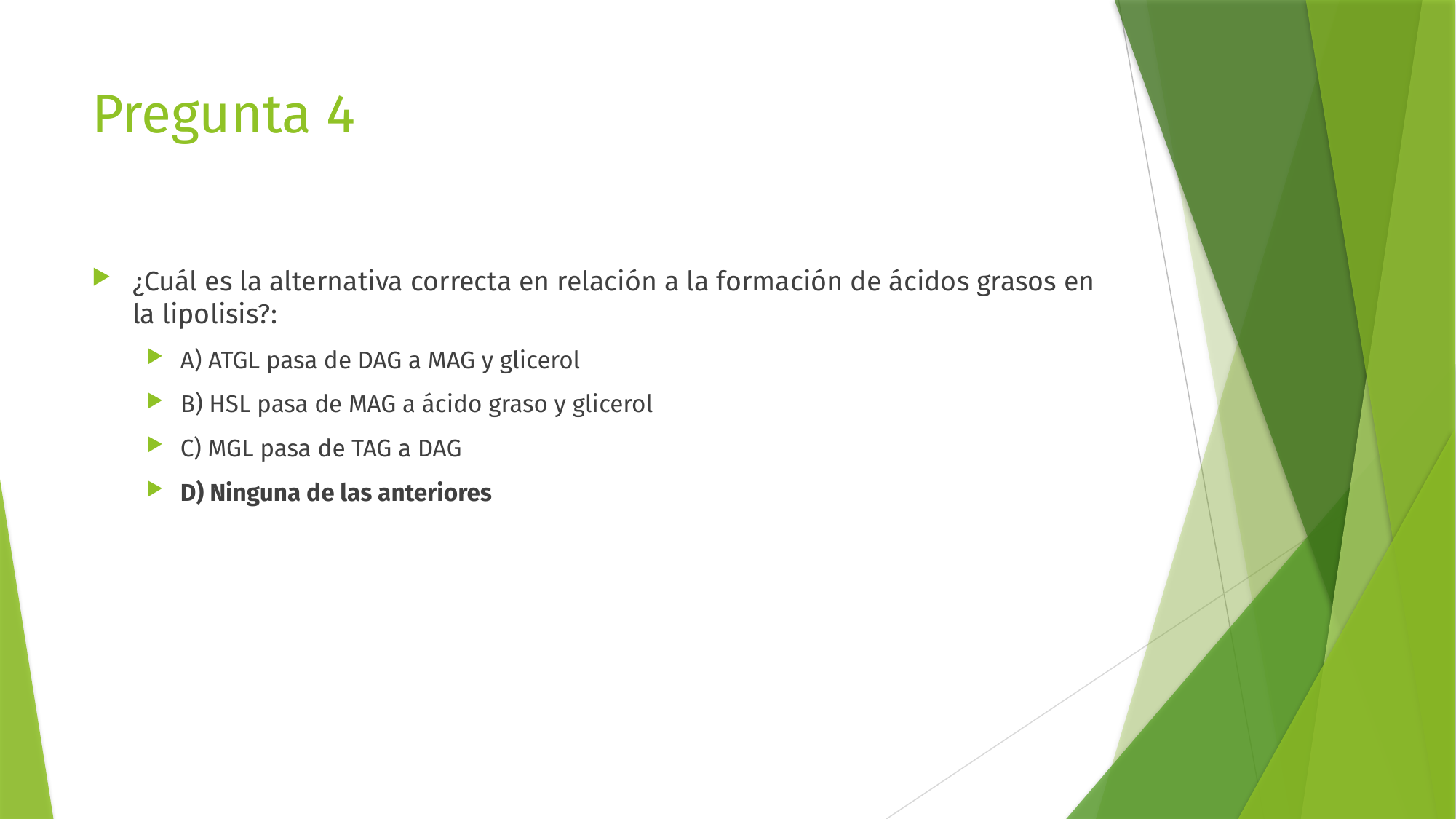

# Pregunta 4
¿Cuál es la alternativa correcta en relación a la formación de ácidos grasos en la lipolisis?:
A) ATGL pasa de DAG a MAG y glicerol
B) HSL pasa de MAG a ácido graso y glicerol
C) MGL pasa de TAG a DAG
D) Ninguna de las anteriores